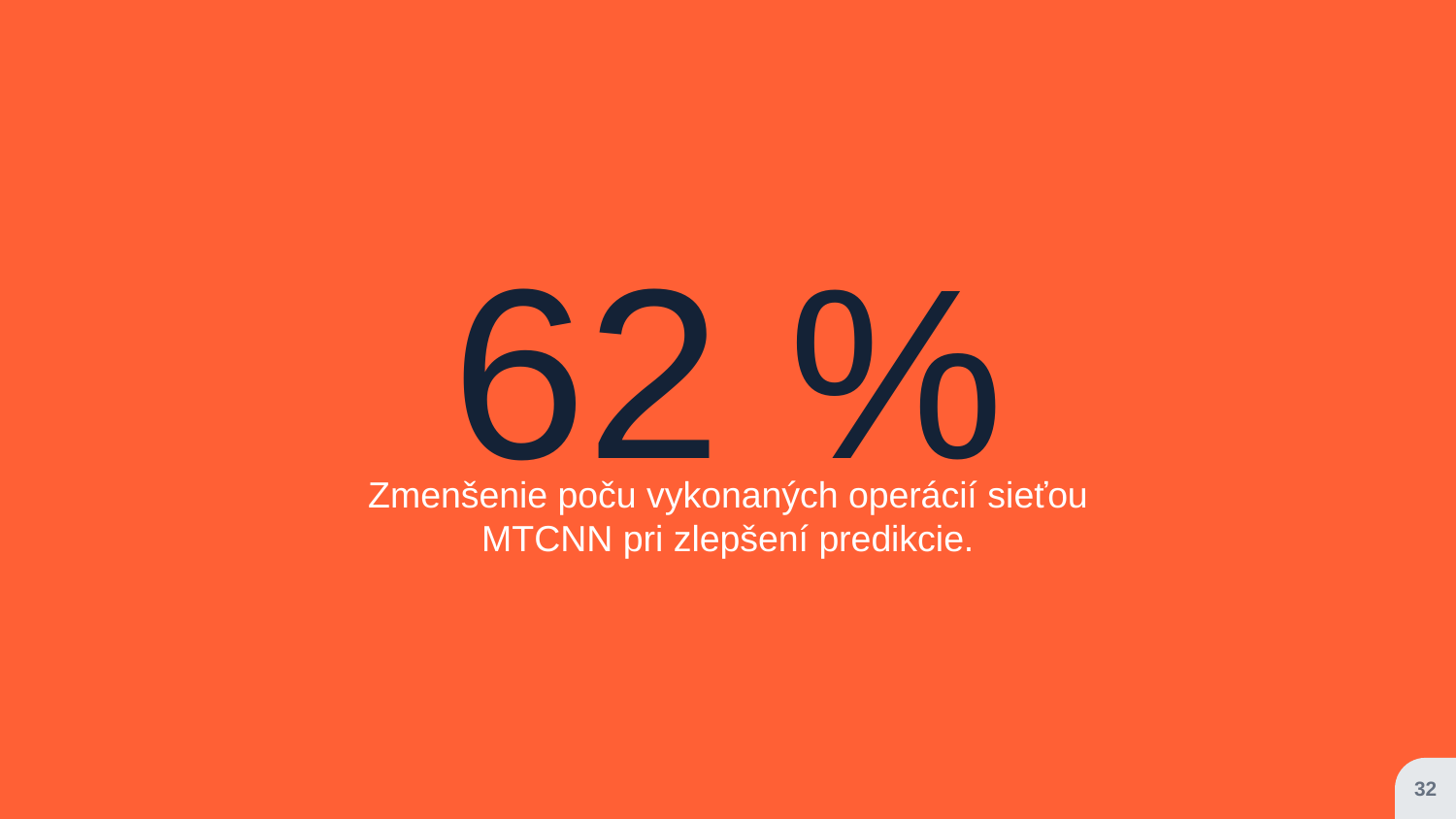

62 %
Zmenšenie poču vykonaných operácií sieťou MTCNN pri zlepšení predikcie.

32